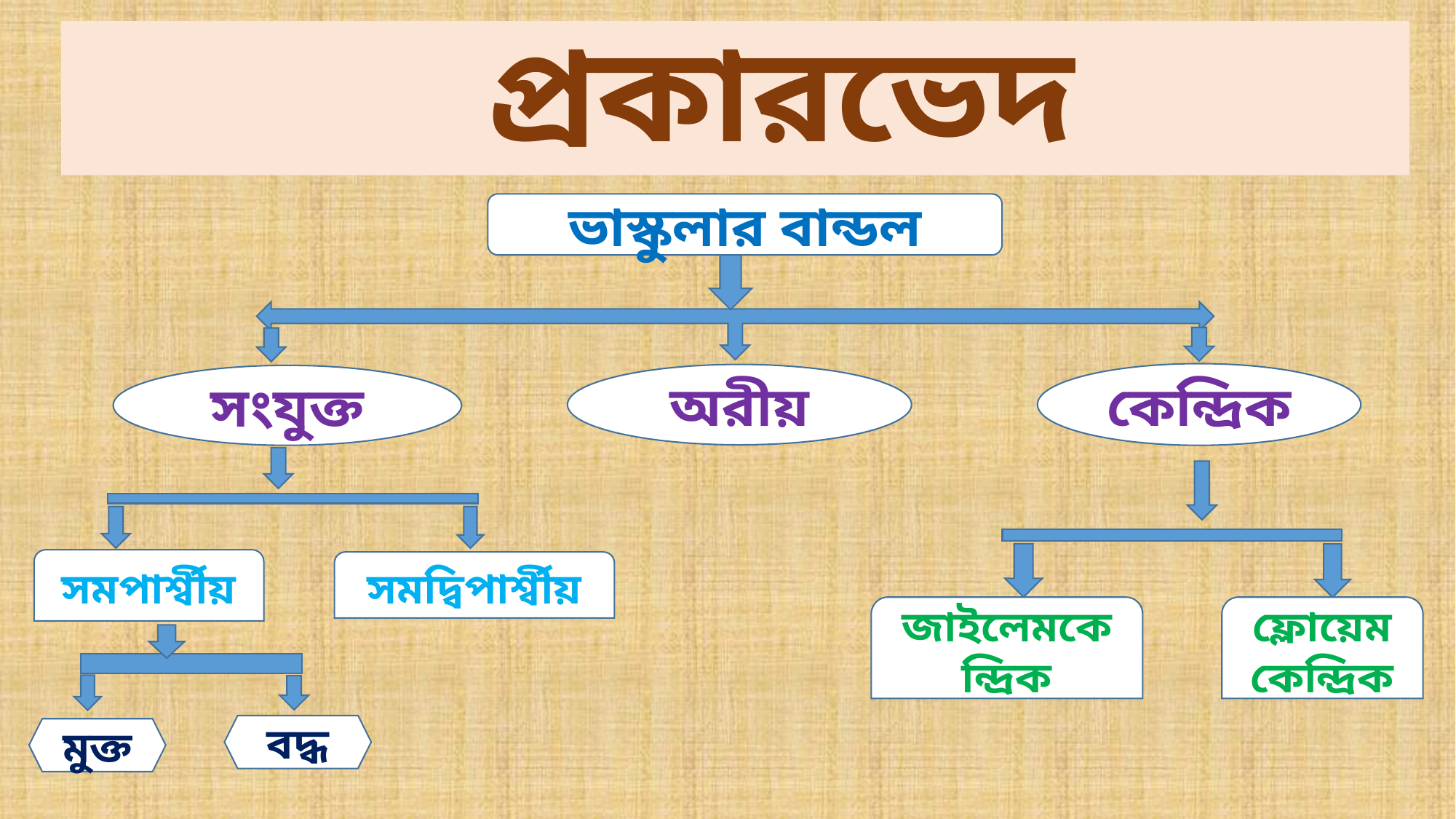

# প্রকারভেদ
ভাস্কুলার বান্ডল

কেন্দ্রিক
অরীয়
সংযুক্ত

সমপার্শ্বীয়
সমদ্বিপার্শ্বীয়
জাইলেমকেন্দ্রিক
ফ্লোয়েম কেন্দ্রিক

বদ্ধ
মুক্ত